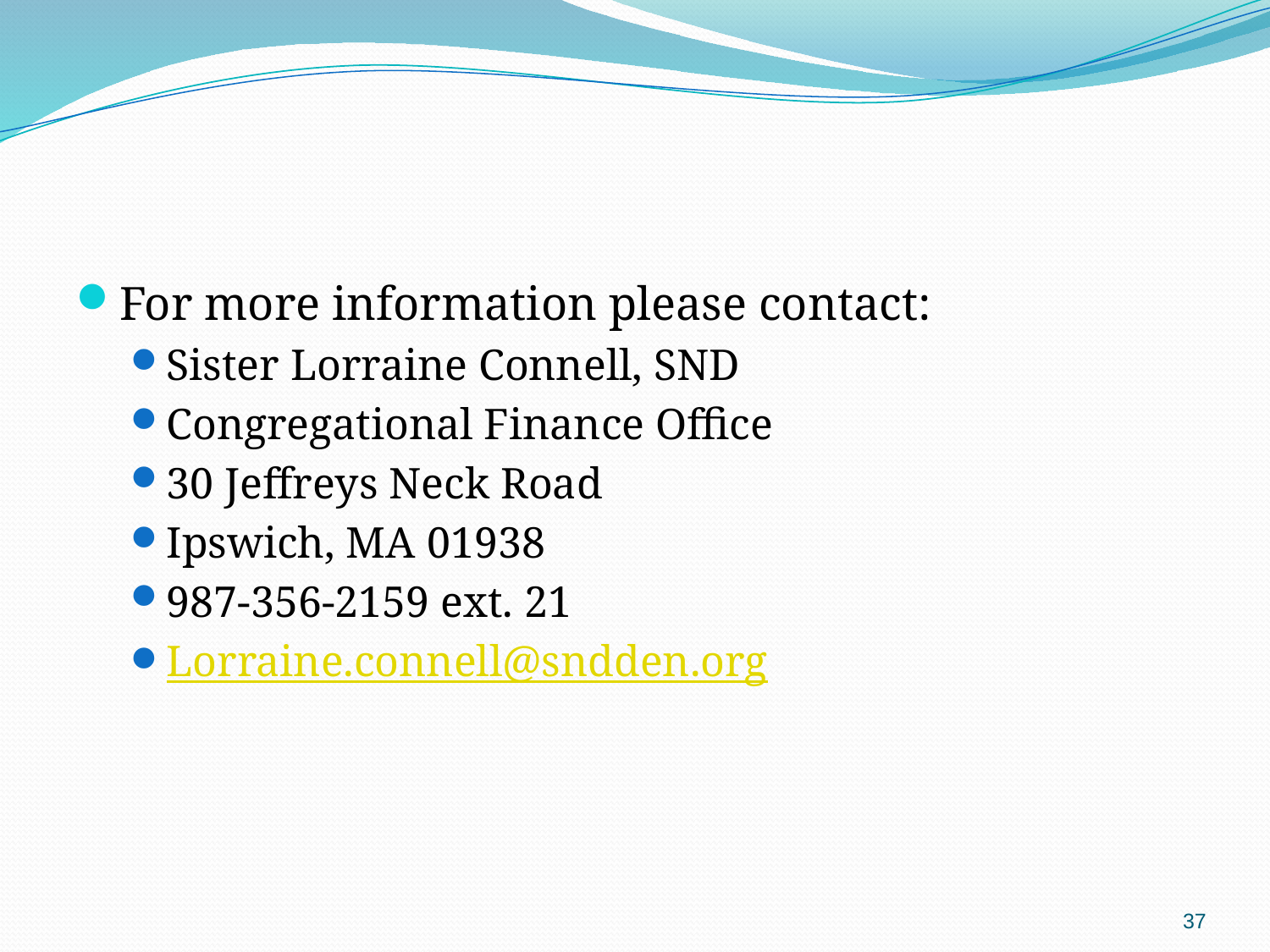

For more information please contact:
Sister Lorraine Connell, SND
Congregational Finance Office
30 Jeffreys Neck Road
Ipswich, MA 01938
987-356-2159 ext. 21
Lorraine.connell@sndden.org

37